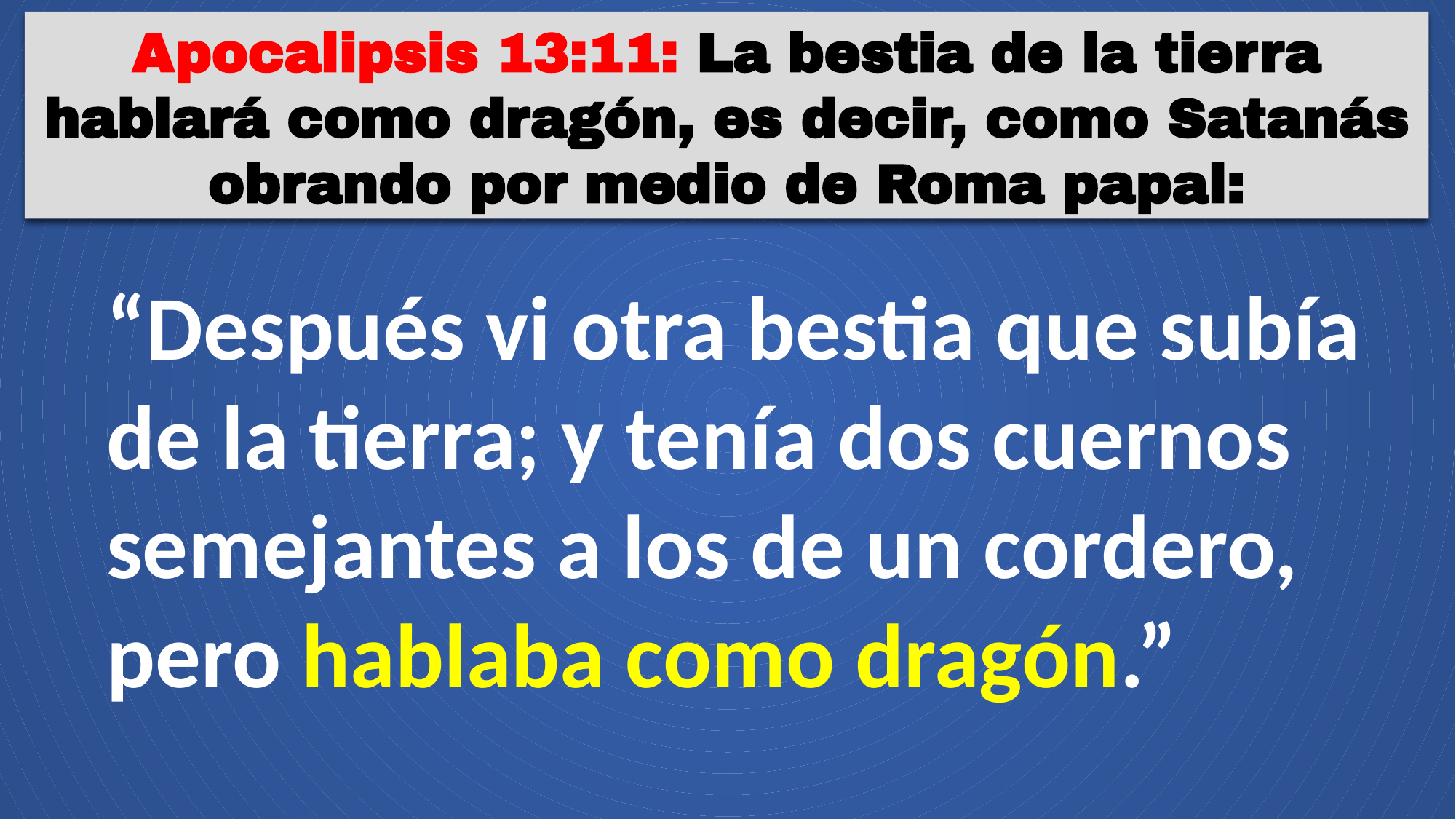

Apocalipsis 13:11: La bestia de la tierra hablará como dragón, es decir, como Satanás obrando por medio de Roma papal:
“Después vi otra bestia que subía de la tierra; y tenía dos cuernos semejantes a los de un cordero, pero hablaba como dragón.”